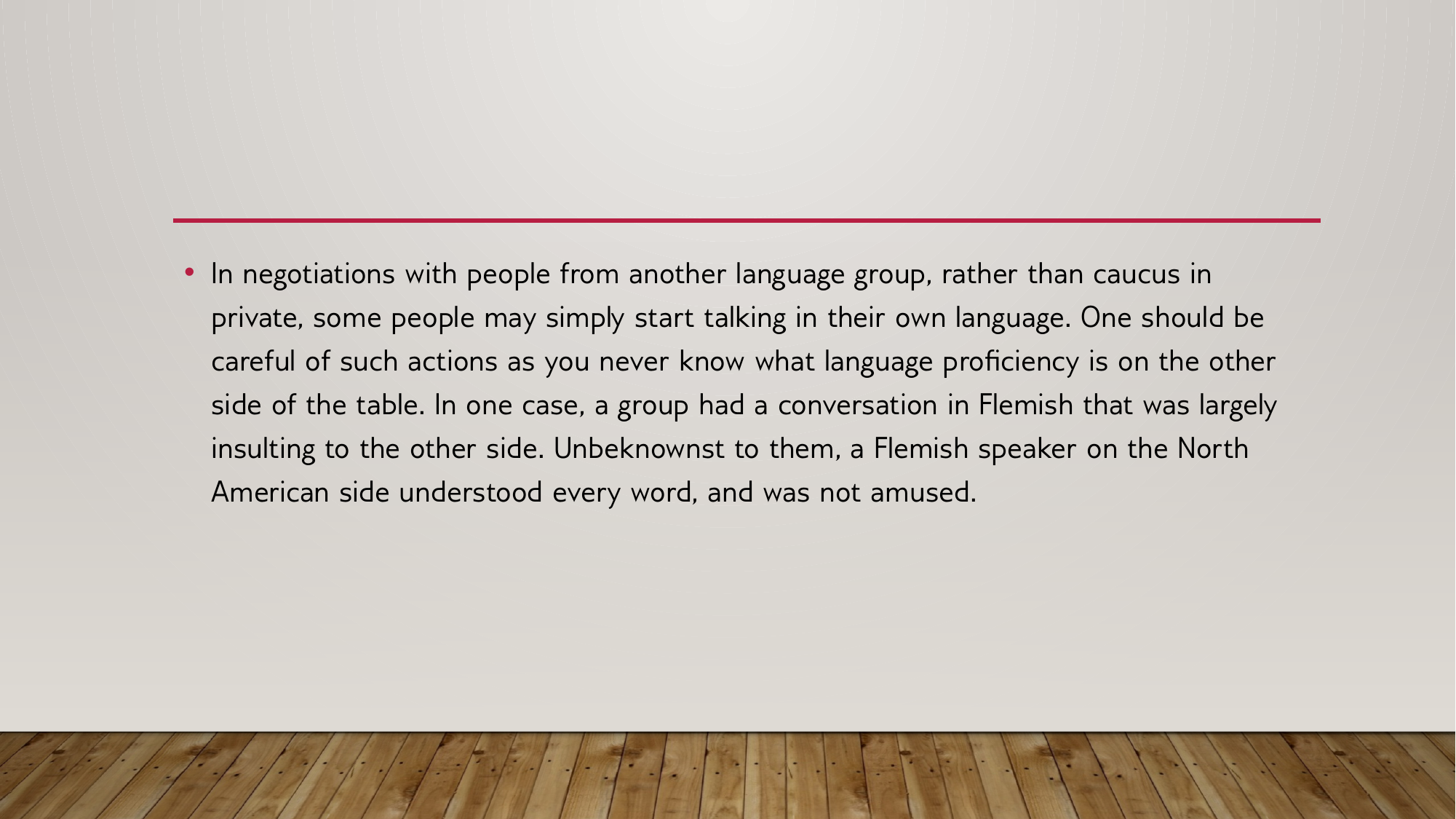

In negotiations with people from another language group, rather than caucus in private, some people may simply start talking in their own language. One should be careful of such actions as you never know what language proficiency is on the other side of the table. In one case, a group had a conversation in Flemish that was largely insulting to the other side. Unbeknownst to them, a Flemish speaker on the North American side understood every word, and was not amused.